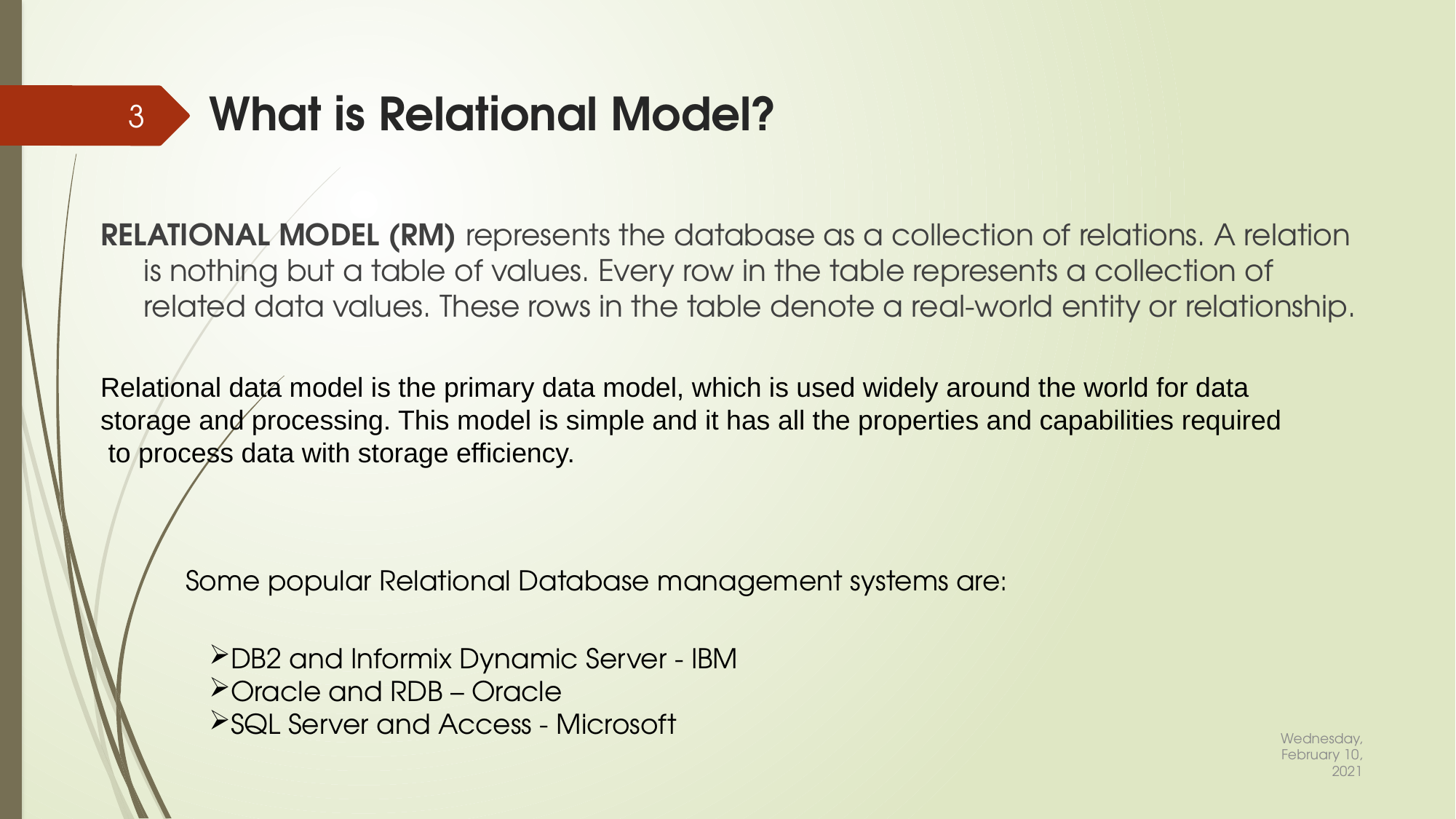

# What is Relational Model?
3
RELATIONAL MODEL (RM) represents the database as a collection of relations. A relation is nothing but a table of values. Every row in the table represents a collection of related data values. These rows in the table denote a real-world entity or relationship.
Relational data model is the primary data model, which is used widely around the world for data
storage and processing. This model is simple and it has all the properties and capabilities required
 to process data with storage efficiency.
Some popular Relational Database management systems are:

DB2 and Informix Dynamic Server - IBM
Oracle and RDB – Oracle
SQL Server and Access - Microsoft
Wednesday, February 10, 2021